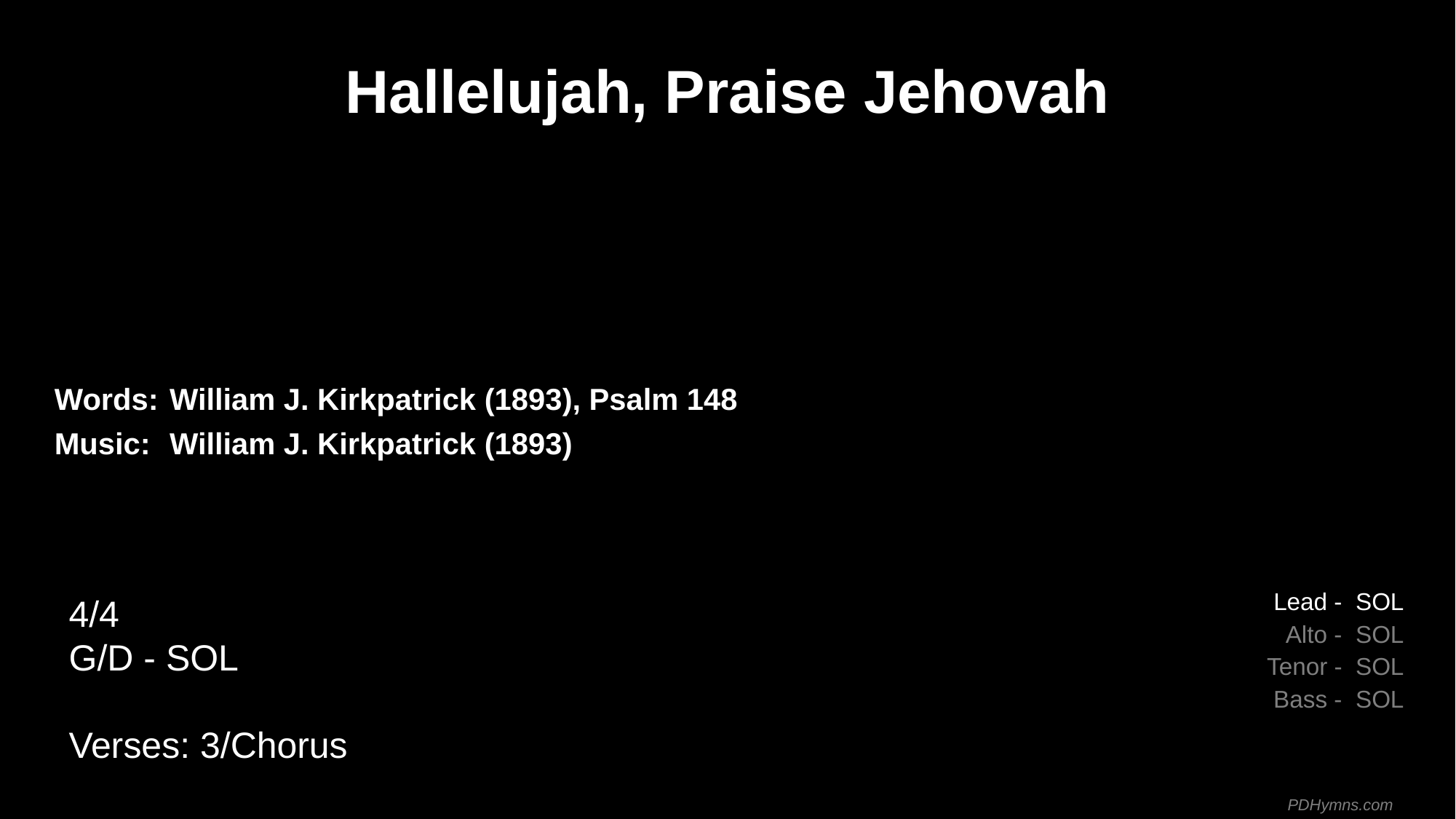

Hallelujah, Praise Jehovah

| Words: | William J. Kirkpatrick (1893), Psalm 148 |
| --- | --- |
| Music: | William J. Kirkpatrick (1893) |
|  |  |
|  |  |
4/4
G/D - SOL

Verses: 3/Chorus
| Lead - | SOL |
| --- | --- |
| Alto - | SOL |
| Tenor - | SOL |
| Bass - | SOL |
PDHymns.com